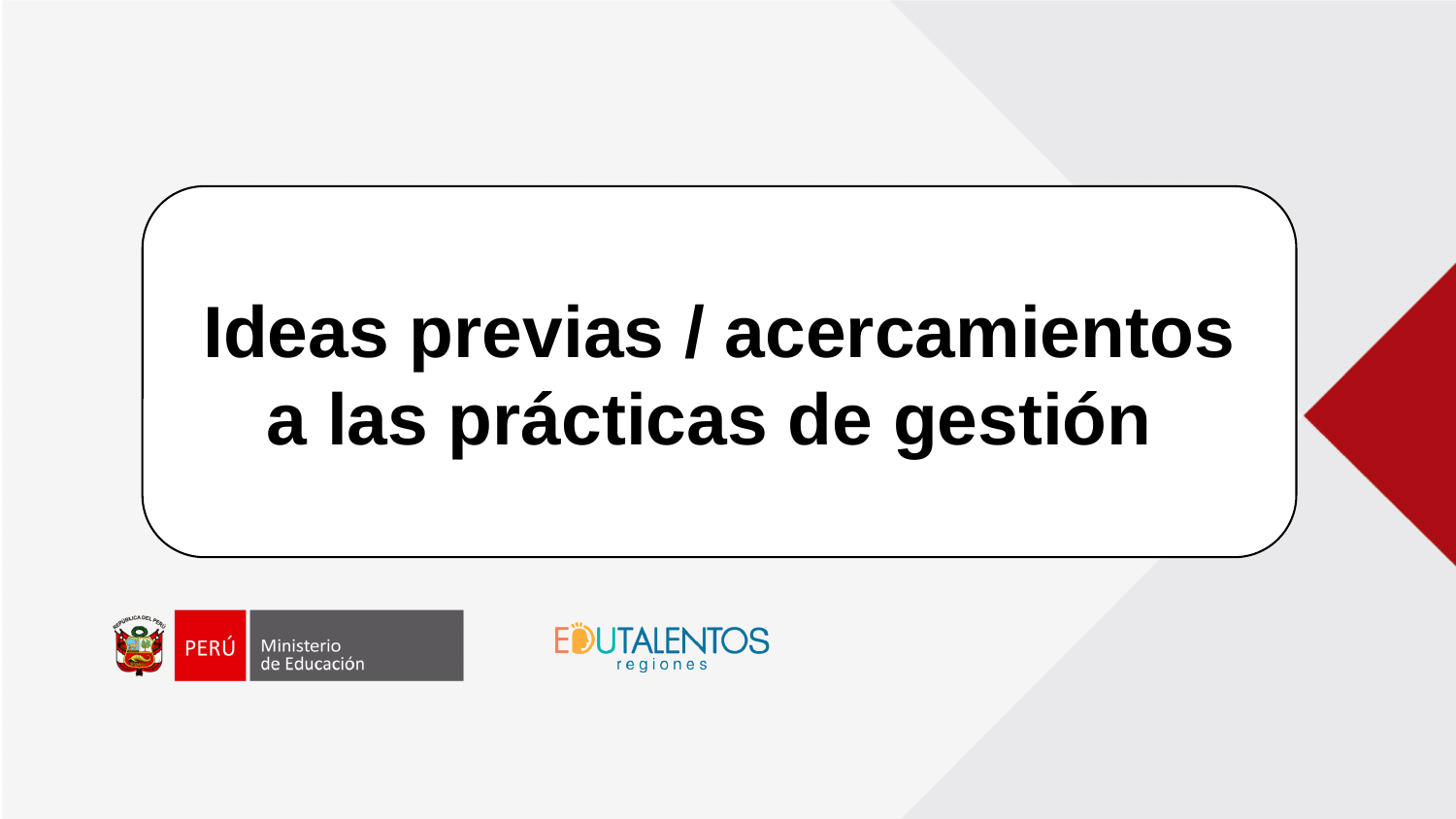

Ideas previas / acercamientos a las prácticas de gestión